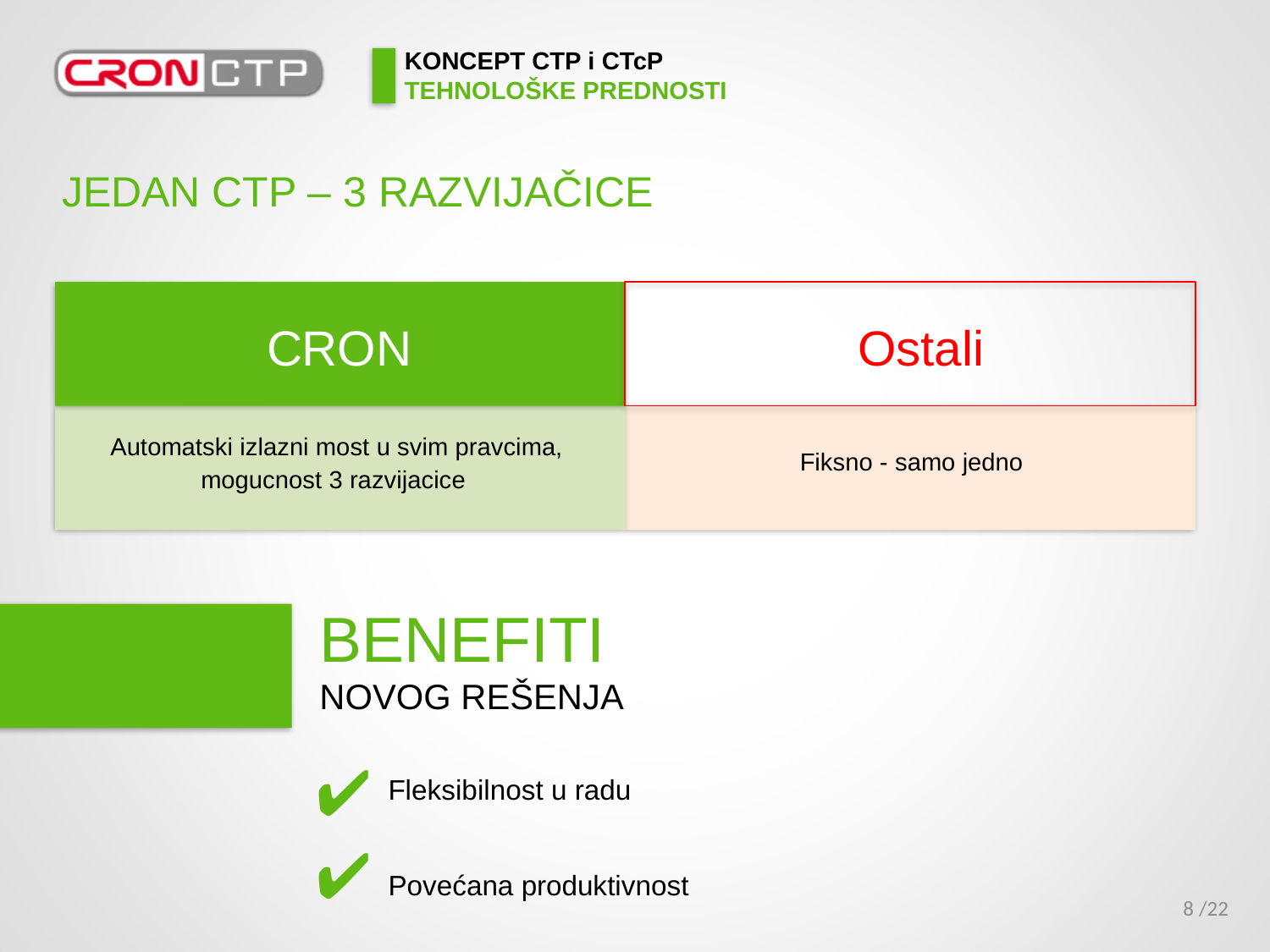

# KONCEPT CTP i CTcP TEHNOLOŠKE PREDNOSTI

JEDAN CTP – 3 RAZVIJAČICE

CRON
Ostali

Automatski izlazni most u svim pravcima, mogucnost 3 razvijacice
Fiksno - samo jedno
BENEFITI
NOVOG REŠENJA

✔
Fleksibilnost u radu
Povećana produktivnost
✔
/22
8